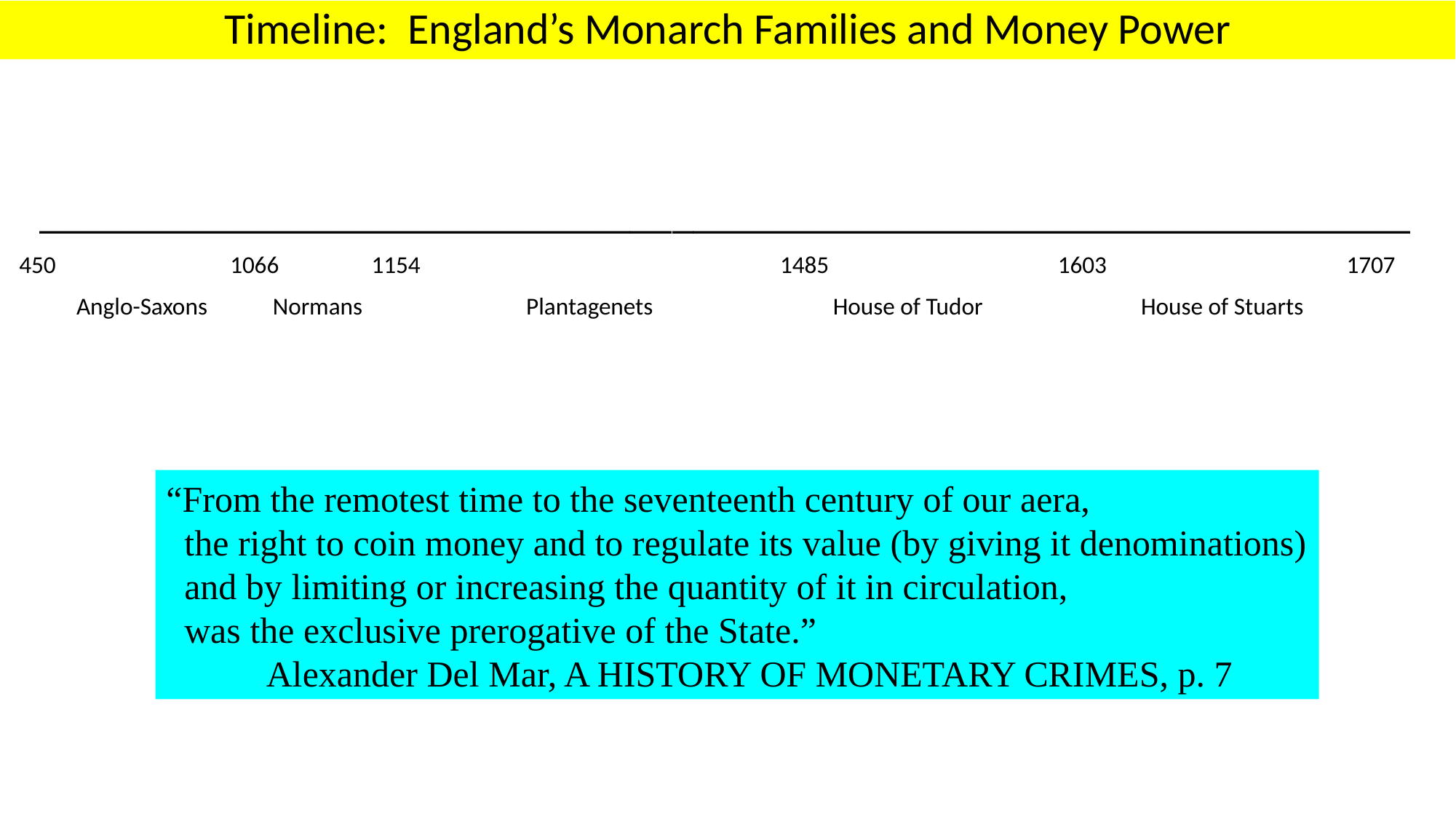

# Timeline:  England’s Monarch Families and Money Power

   _________________________________________________________________
  450                                1066                 1154                                                                  1485                                          1603                                            1707
            Anglo-Saxons            Normans                              Plantagenets                                 House of Tudor                             House of Stuarts

“From the remotest time to the seventeenth century of our aera,
  the right to coin money and to regulate its value (by giving it denominations)
  and by limiting or increasing the quantity of it in circulation,
  was the exclusive prerogative of the State.”
           Alexander Del Mar, A HISTORY OF MONETARY CRIMES, p. 7